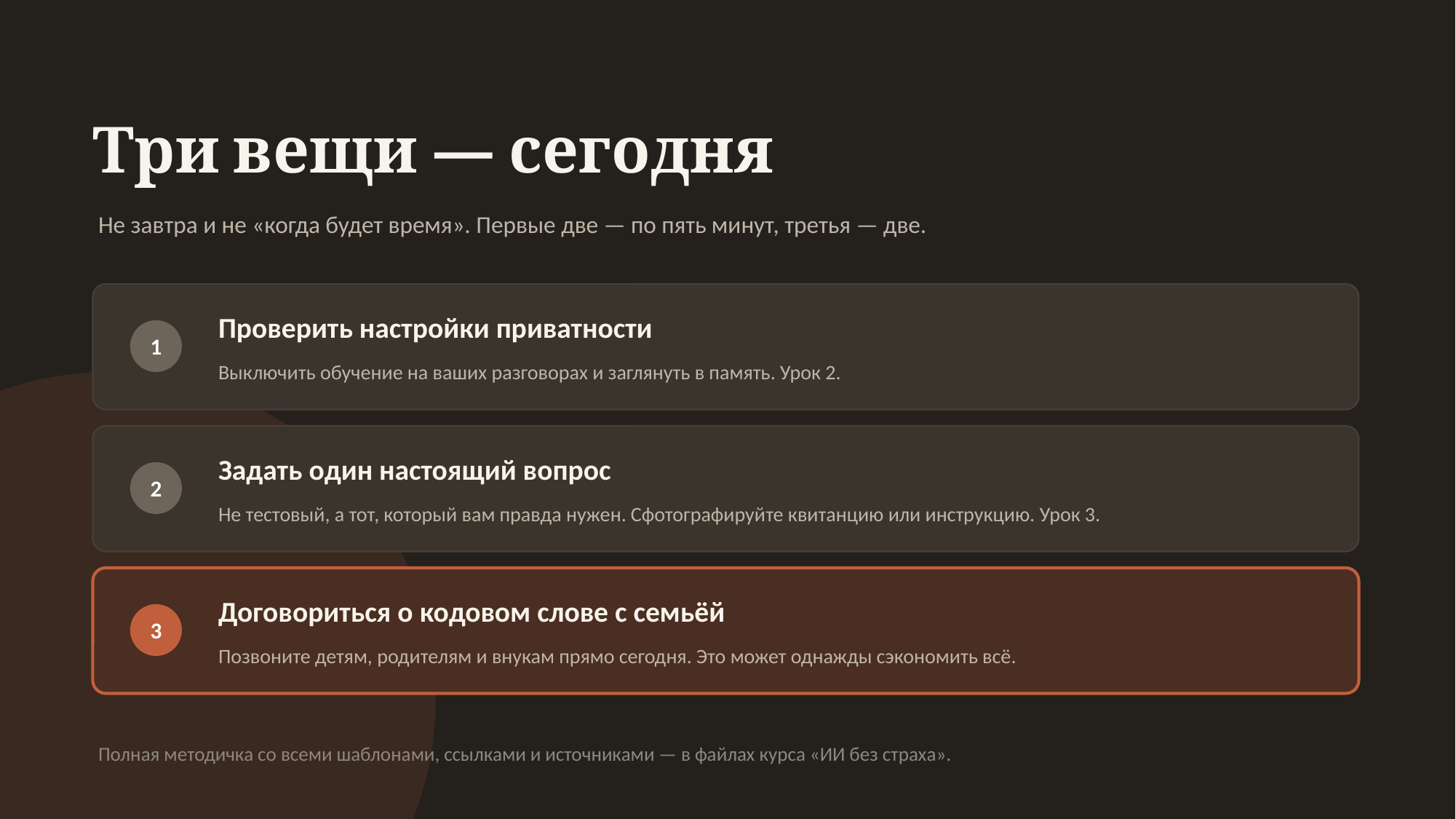

Три вещи — сегодня
Не завтра и не «когда будет время». Первые две — по пять минут, третья — две.

Проверить настройки приватности

1
Выключить обучение на ваших разговорах и заглянуть в память. Урок 2.

Задать один настоящий вопрос

2
Не тестовый, а тот, который вам правда нужен. Сфотографируйте квитанцию или инструкцию. Урок 3.

Договориться о кодовом слове с семьёй

3
Позвоните детям, родителям и внукам прямо сегодня. Это может однажды сэкономить всё.
Полная методичка со всеми шаблонами, ссылками и источниками — в файлах курса «ИИ без страха».